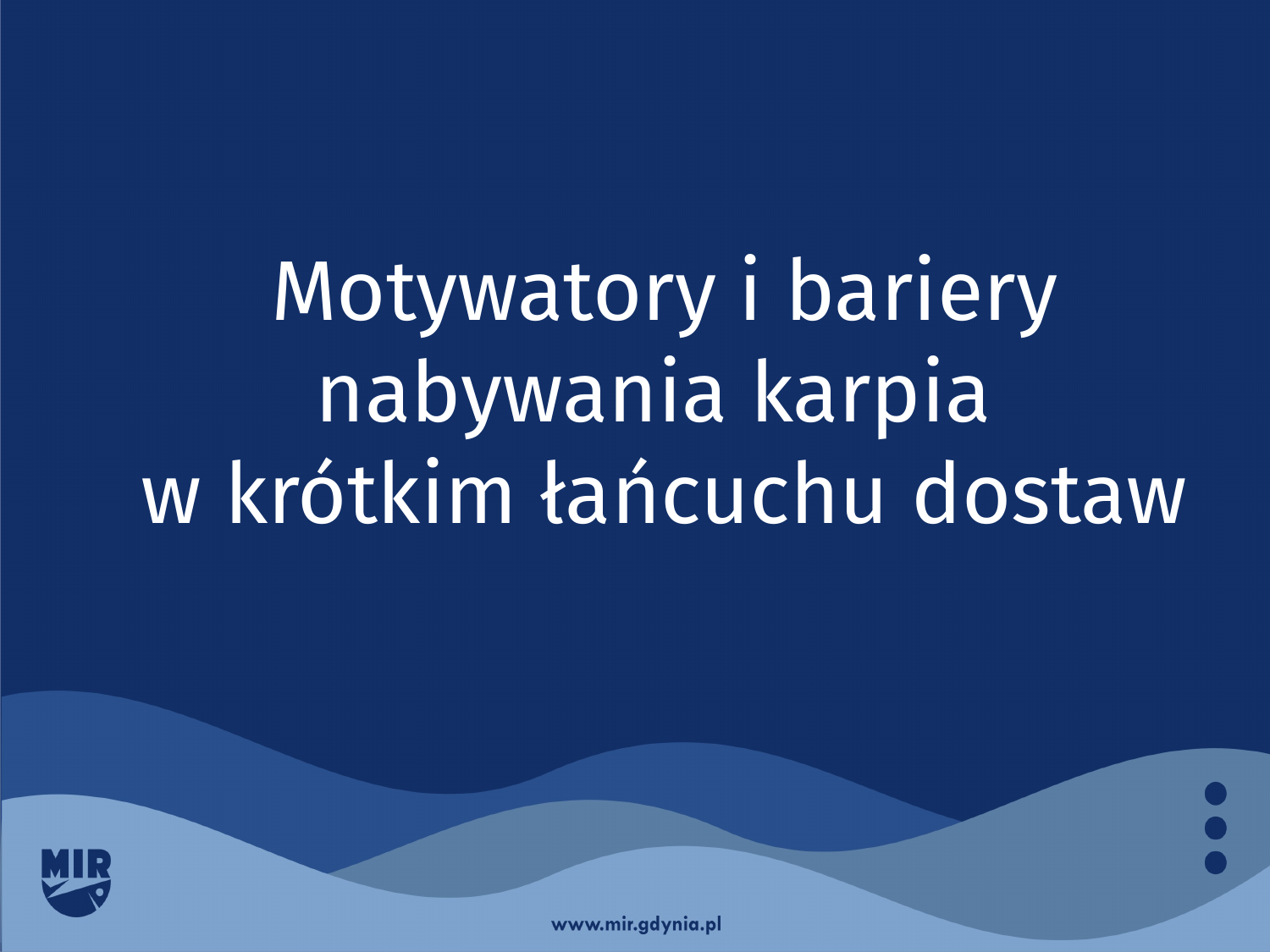

# Motywatory i bariery nabywania karpia w krótkim łańcuchu dostaw